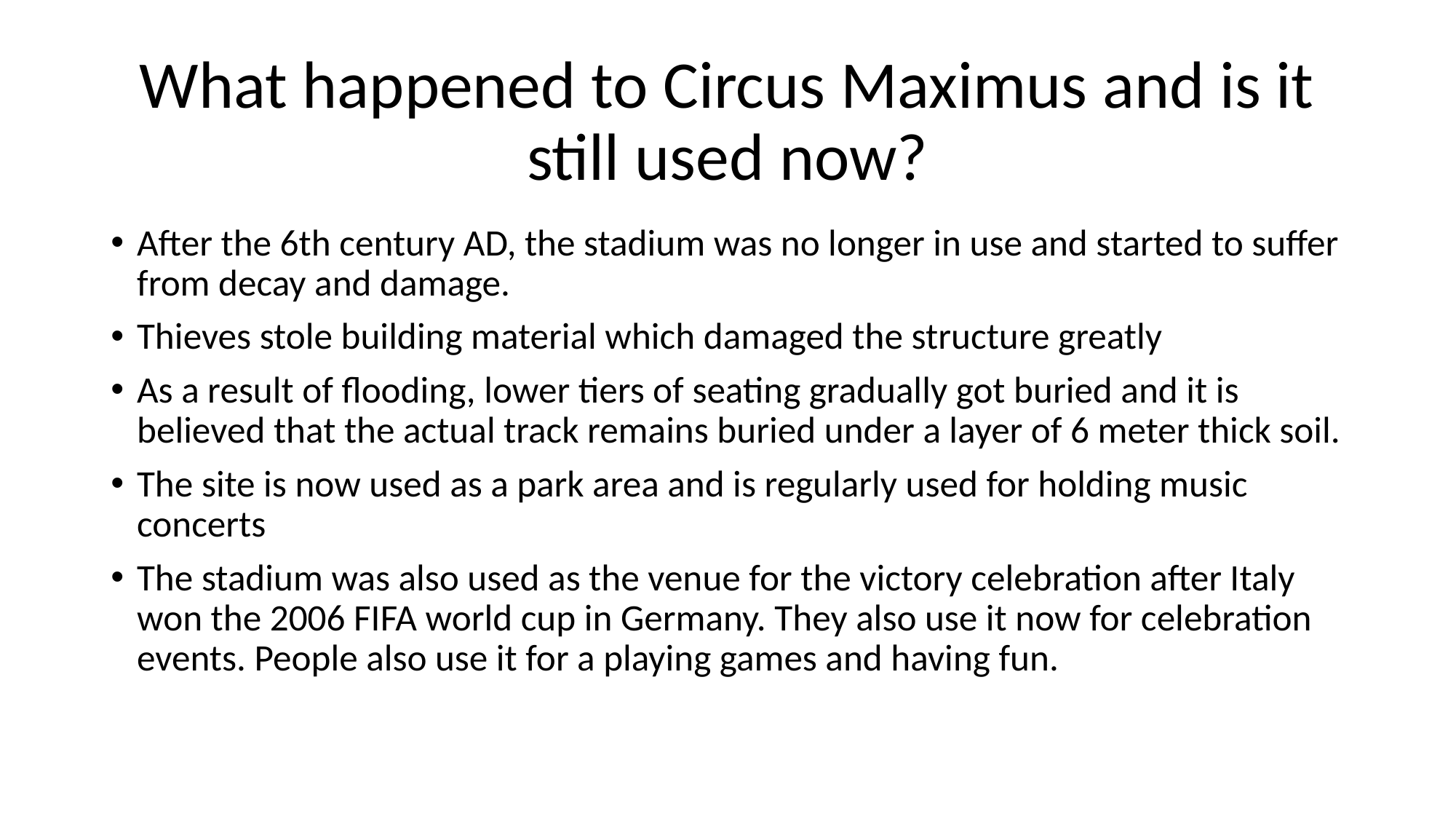

# What happened to Circus Maximus and is it still used now?
After the 6th century AD, the stadium was no longer in use and started to suffer from decay and damage.
Thieves stole building material which damaged the structure greatly
As a result of flooding, lower tiers of seating gradually got buried and it is believed that the actual track remains buried under a layer of 6 meter thick soil.
The site is now used as a park area and is regularly used for holding music concerts
The stadium was also used as the venue for the victory celebration after Italy won the 2006 FIFA world cup in Germany. They also use it now for celebration events. People also use it for a playing games and having fun.